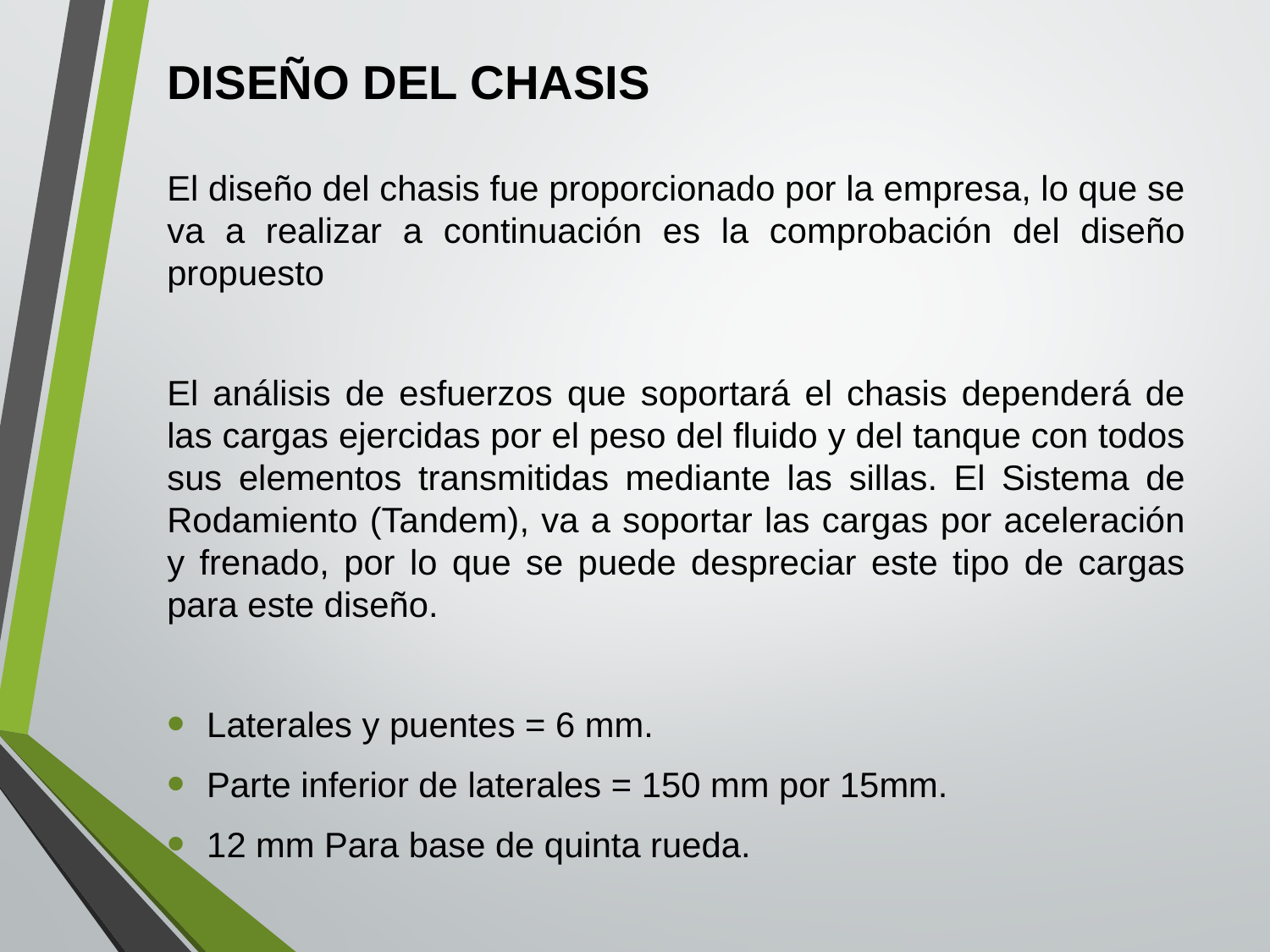

# DISEÑO DEL CHASIS
El diseño del chasis fue proporcionado por la empresa, lo que se va a realizar a continuación es la comprobación del diseño propuesto

El análisis de esfuerzos que soportará el chasis dependerá de las cargas ejercidas por el peso del fluido y del tanque con todos sus elementos transmitidas mediante las sillas. El Sistema de Rodamiento (Tandem), va a soportar las cargas por aceleración y frenado, por lo que se puede despreciar este tipo de cargas para este diseño.

Laterales y puentes = 6 mm.
Parte inferior de laterales = 150 mm por 15mm.
12 mm Para base de quinta rueda.